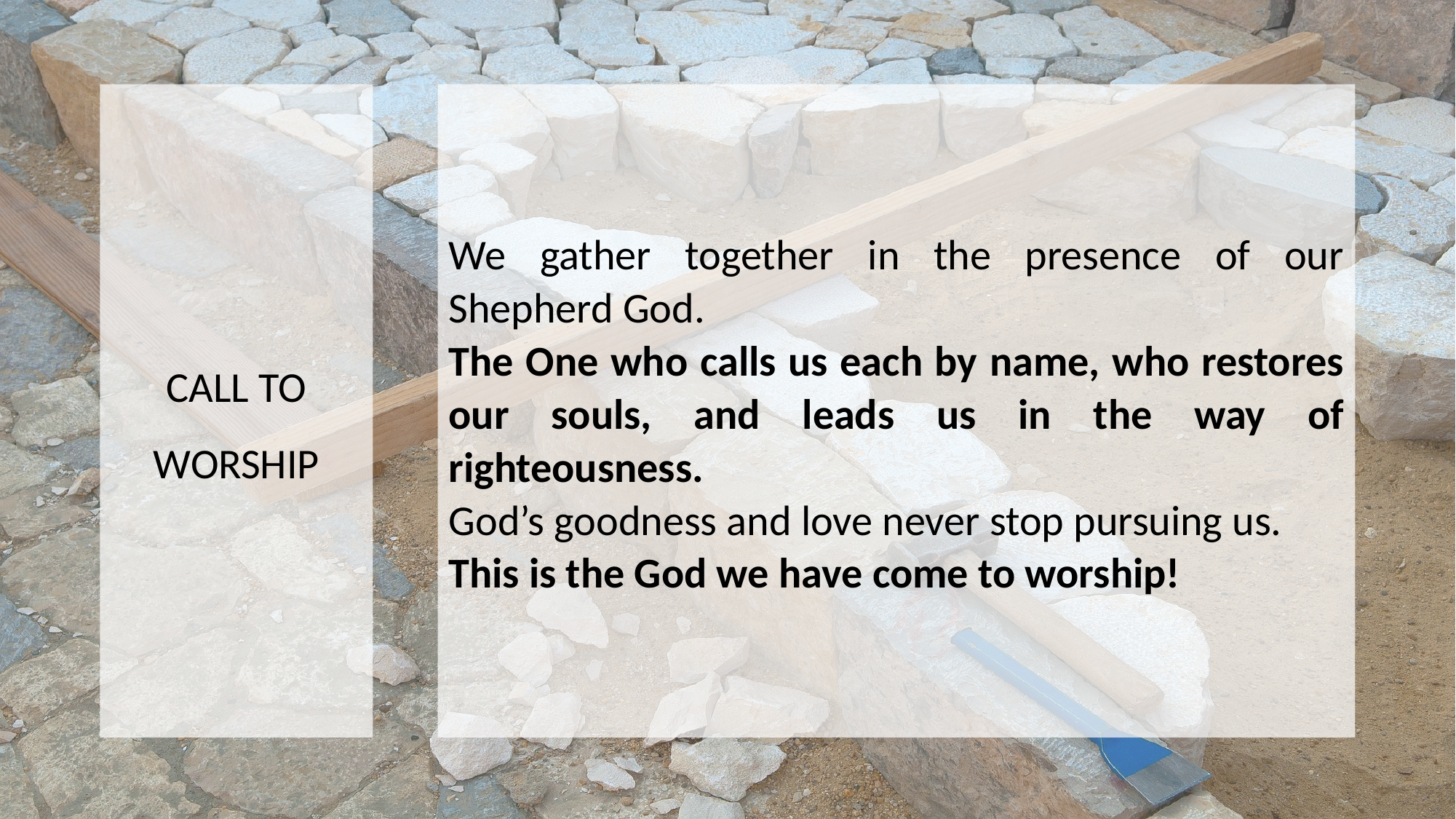

CALL TO WORSHIP
We gather together in the presence of our Shepherd God.
The One who calls us each by name, who restores our souls, and leads us in the way of righteousness.
God’s goodness and love never stop pursuing us.
This is the God we have come to worship!